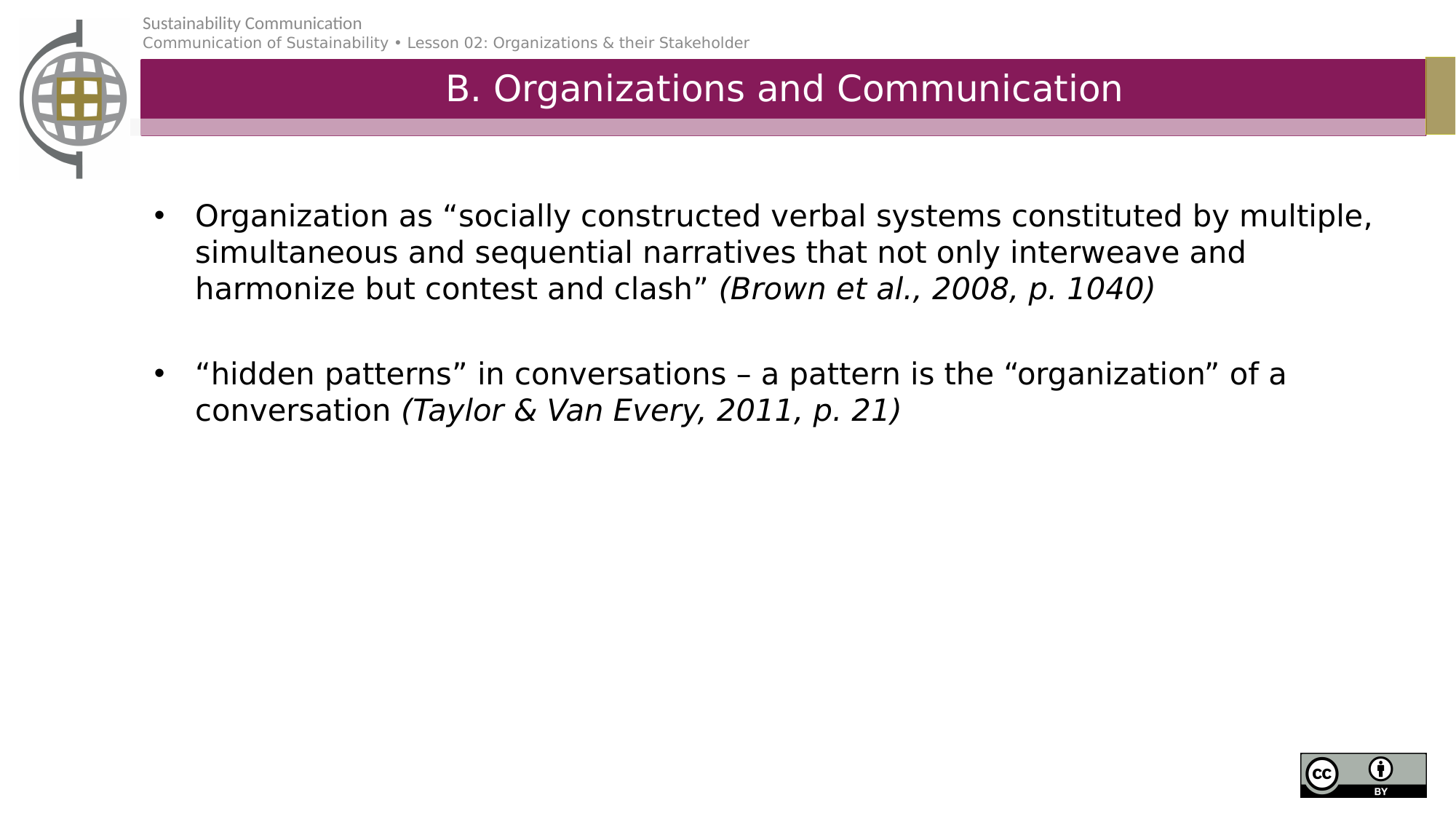

# B. Organizations and Communication
Organization as “socially constructed verbal systems constituted by multiple, simultaneous and sequential narratives that not only interweave and harmonize but contest and clash” (Brown et al., 2008, p. 1040)

“hidden patterns” in conversations – a pattern is the “organization” of a conversation (Taylor & Van Every, 2011, p. 21)